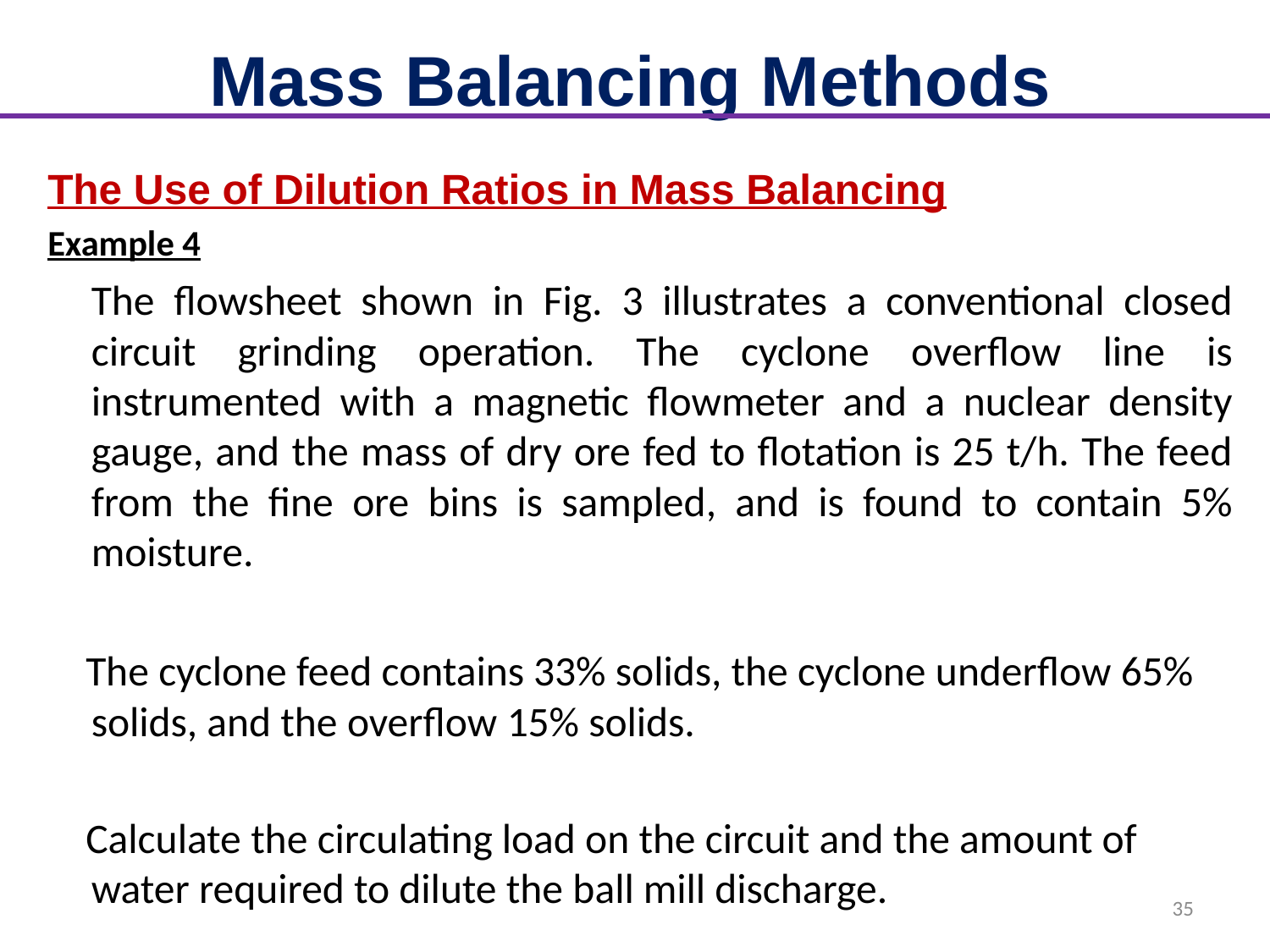

# Mass Balancing Methods
The Use of Dilution Ratios in Mass Balancing
Example 4
	The flowsheet shown in Fig. 3 illustrates a conventional closed circuit grinding operation. The cyclone overflow line is instrumented with a magnetic flowmeter and a nuclear density gauge, and the mass of dry ore fed to flotation is 25 t/h. The feed from the fine ore bins is sampled, and is found to contain 5% moisture.

    The cyclone feed contains 33% solids, the cyclone underflow 65% solids, and the overflow 15% solids.

    Calculate the circulating load on the circuit and the amount of water required to dilute the ball mill discharge.

35